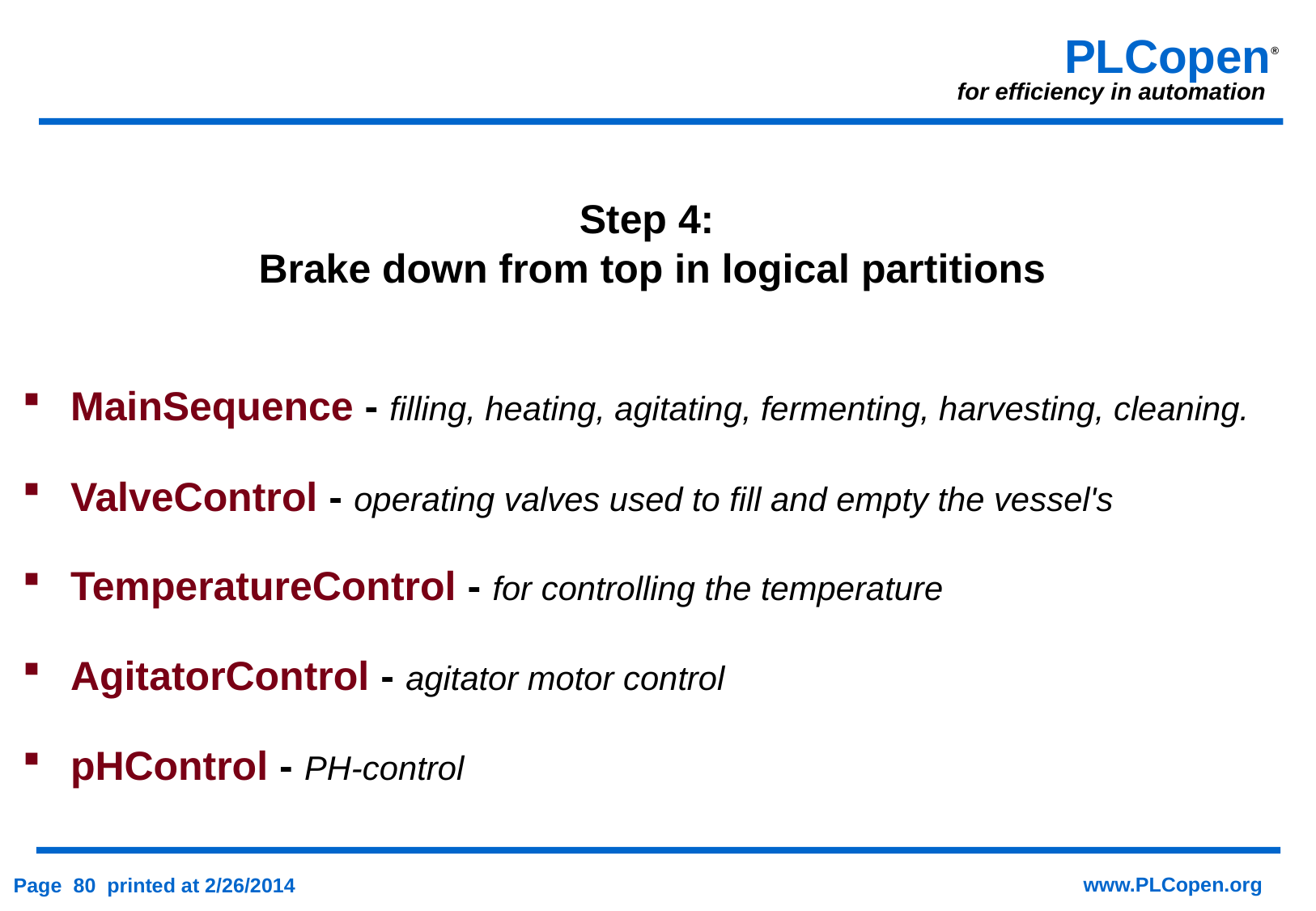

Step 4:
Brake down from top in logical partitions

MainSequence - filling, heating, agitating, fermenting, harvesting, cleaning.
ValveControl - operating valves used to fill and empty the vessel's
TemperatureControl - for controlling the temperature
AgitatorControl - agitator motor control
pHControl - PH-control